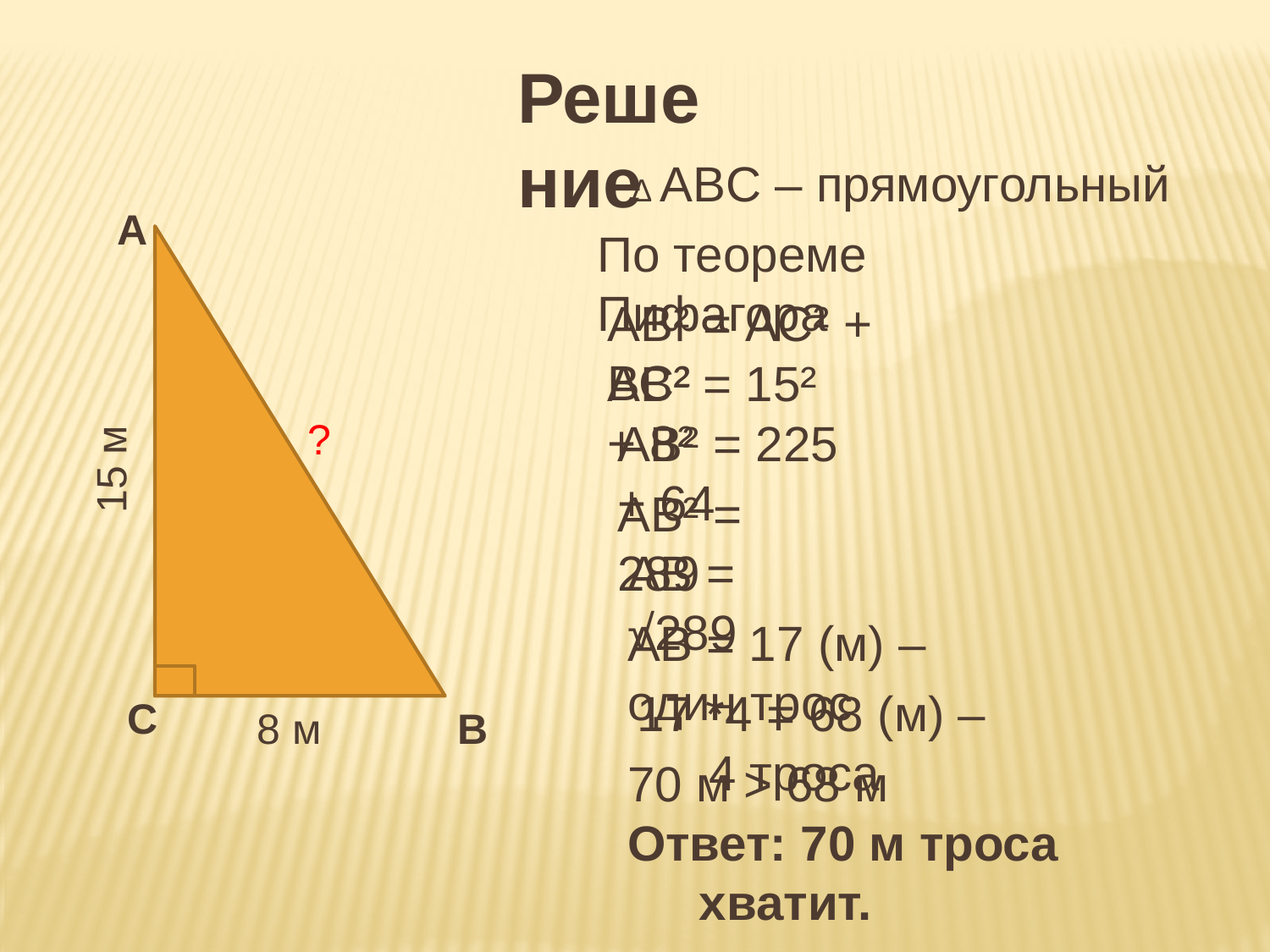

Решение
     ∆ ABC – прямоугольный
A
По теореме Пифагора

АВ² = АС² + ВС²
АВ² = 15² + 8²
?
АВ² = 225 + 64
15 м
АВ² = 289
АВ = √289
АВ = 17 (м) – один трос

17 *4 = 68 (м) – 4 троса
C
8 м
B
70 м > 68 м
Ответ: 70 м троса хватит.